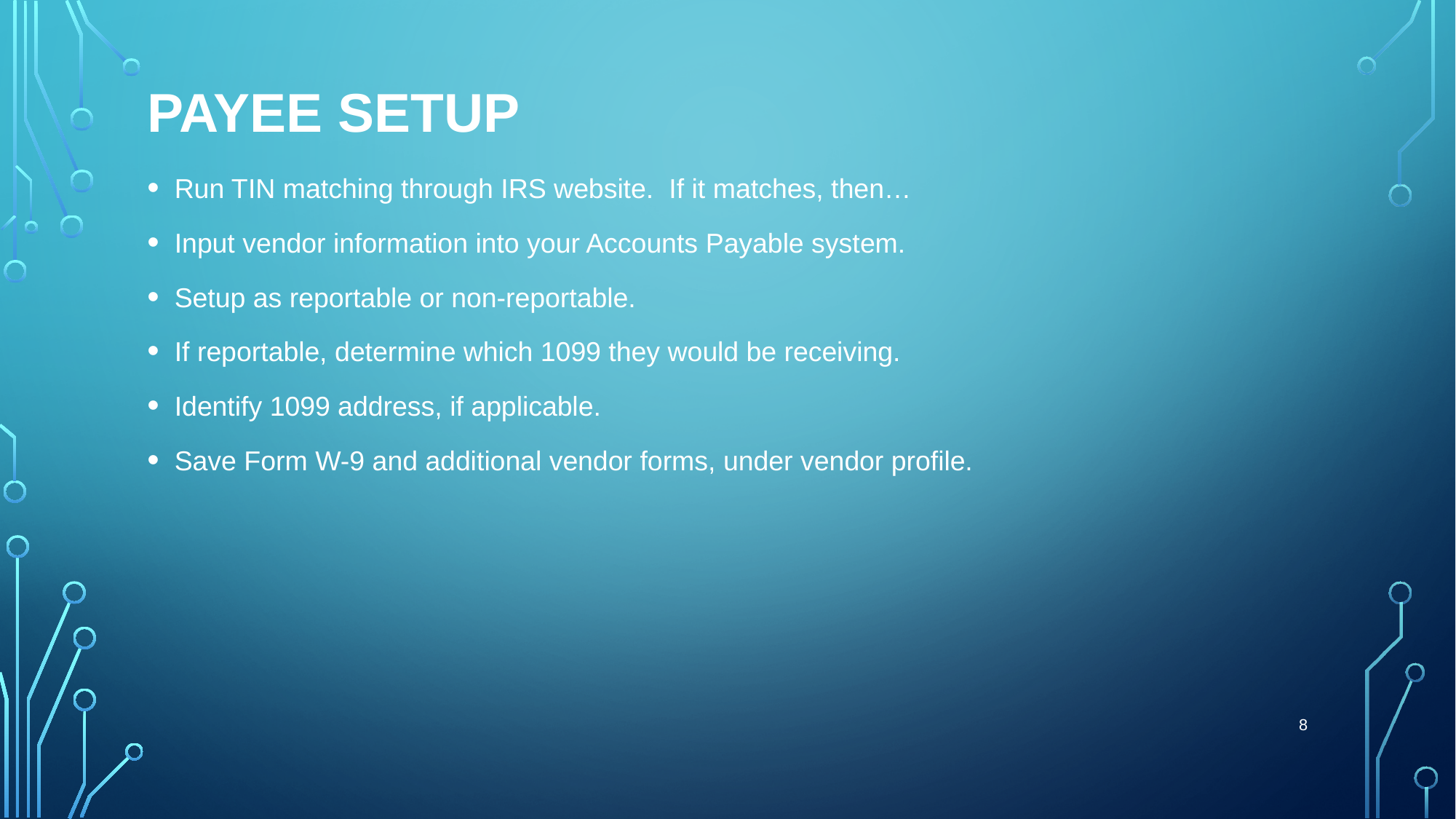

# Payee Setup
Run TIN matching through IRS website.  If it matches, then…
Input vendor information into your Accounts Payable system.
Setup as reportable or non-reportable.
If reportable, determine which 1099 they would be receiving.
Identify 1099 address, if applicable.
Save Form W-9 and additional vendor forms, under vendor profile.
8